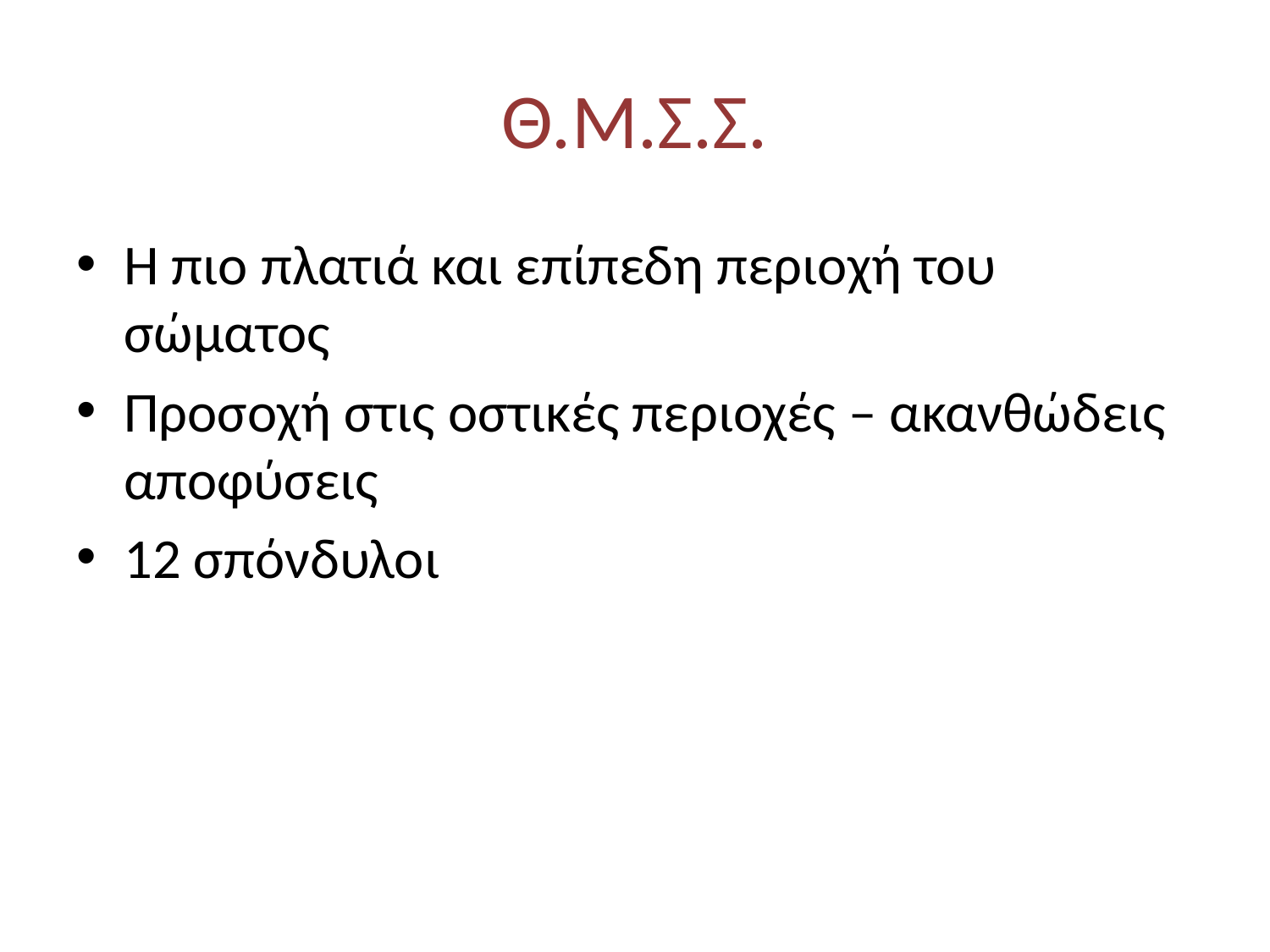

# Θ.Μ.Σ.Σ.
Η πιο πλατιά και επίπεδη περιοχή του σώματος
Προσοχή στις οστικές περιοχές – ακανθώδεις αποφύσεις
12 σπόνδυλοι